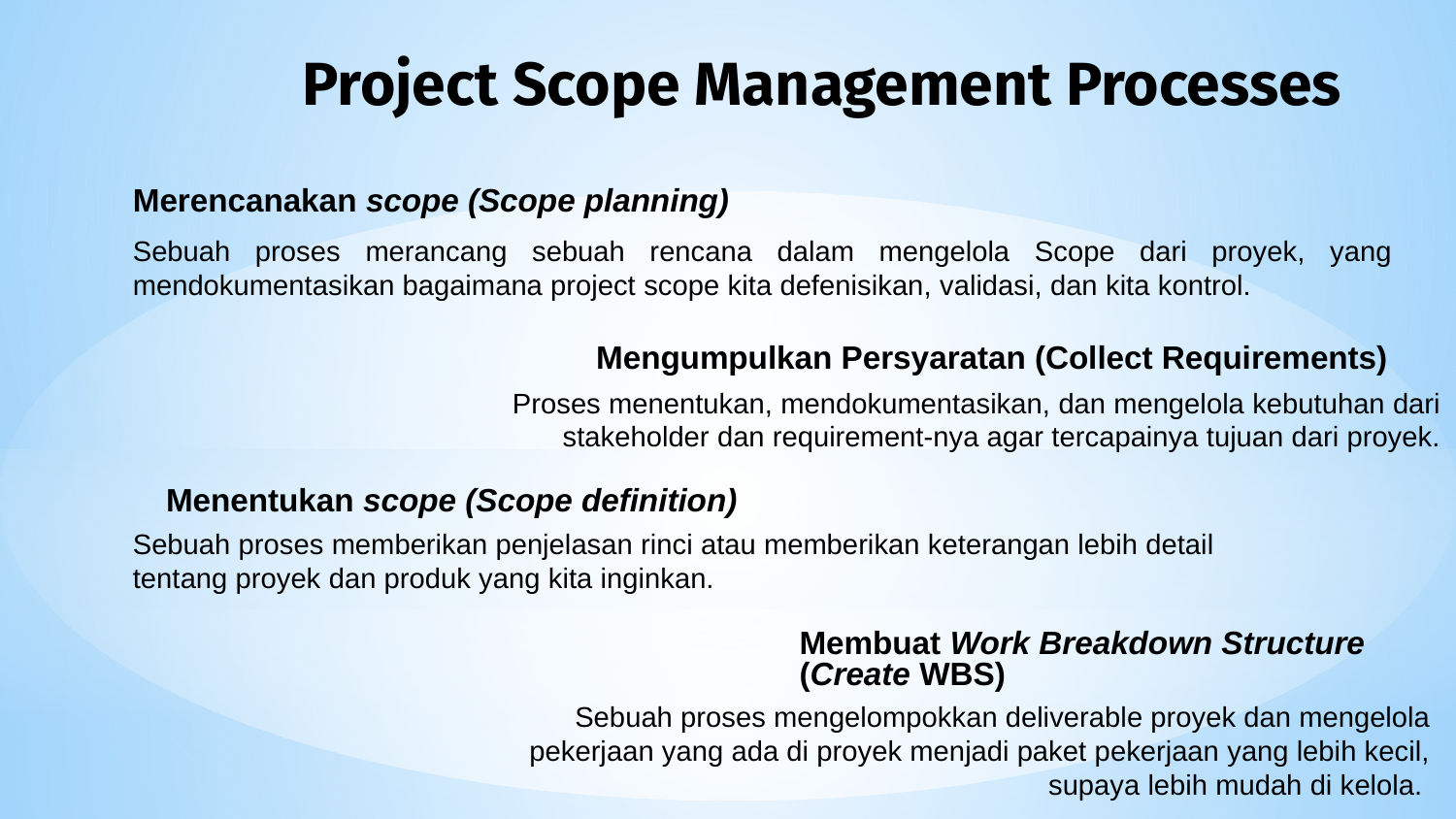

# Project Scope Management Processes
Merencanakan scope (Scope planning)
Sebuah proses merancang sebuah rencana dalam mengelola Scope dari proyek, yang mendokumentasikan bagaimana project scope kita defenisikan, validasi, dan kita kontrol.
Mengumpulkan Persyaratan (Collect Requirements)
Proses menentukan, mendokumentasikan, dan mengelola kebutuhan dari stakeholder dan requirement-nya agar tercapainya tujuan dari proyek.
Menentukan scope (Scope definition)
Sebuah proses memberikan penjelasan rinci atau memberikan keterangan lebih detail tentang proyek dan produk yang kita inginkan.
Membuat Work Breakdown Structure (Create WBS)
Sebuah proses mengelompokkan deliverable proyek dan mengelola pekerjaan yang ada di proyek menjadi paket pekerjaan yang lebih kecil, supaya lebih mudah di kelola.